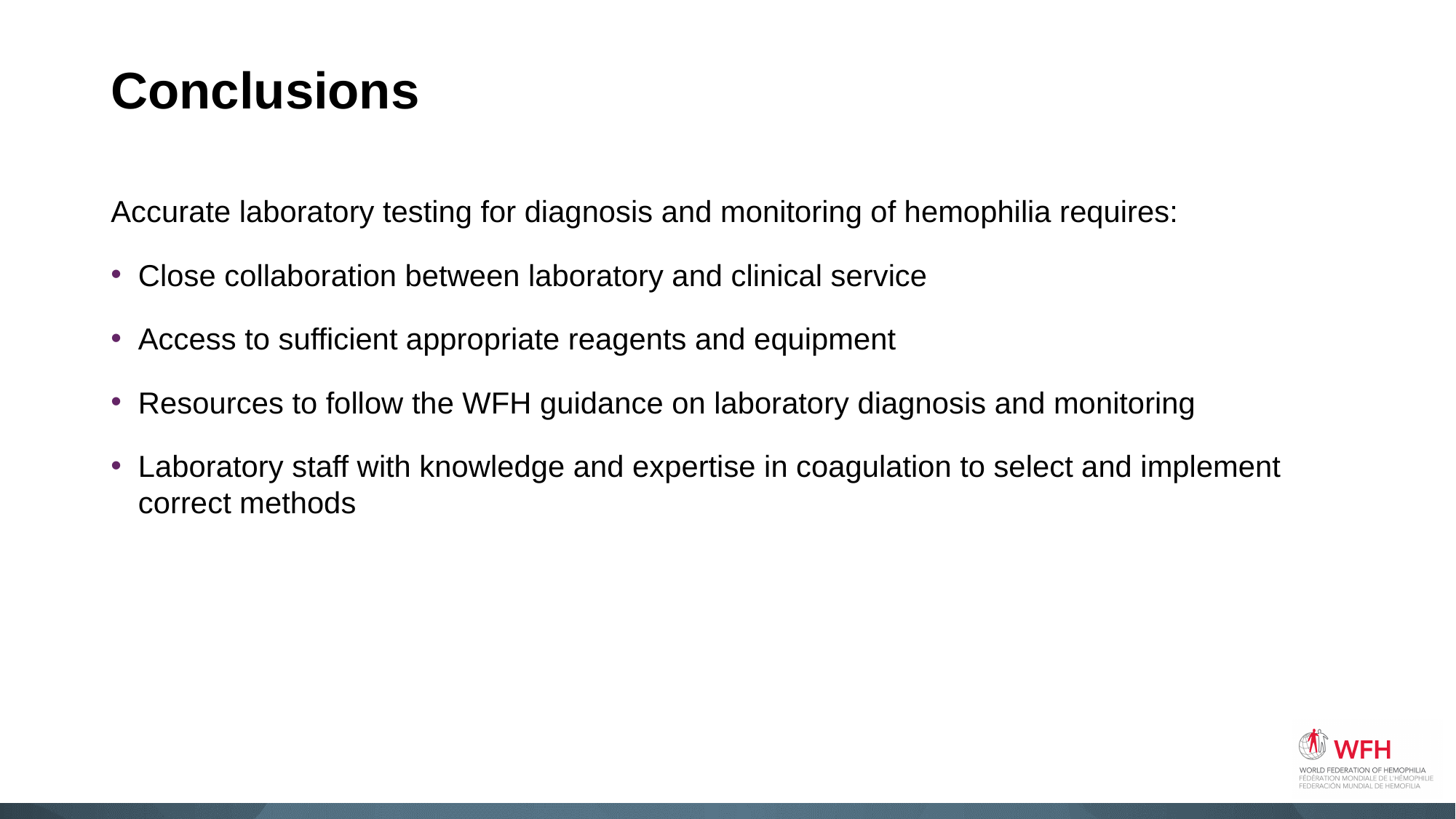

# Conclusions
Accurate laboratory testing for diagnosis and monitoring of hemophilia requires:
Close collaboration between laboratory and clinical service
Access to sufficient appropriate reagents and equipment
Resources to follow the WFH guidance on laboratory diagnosis and monitoring
Laboratory staff with knowledge and expertise in coagulation to select and implement correct methods